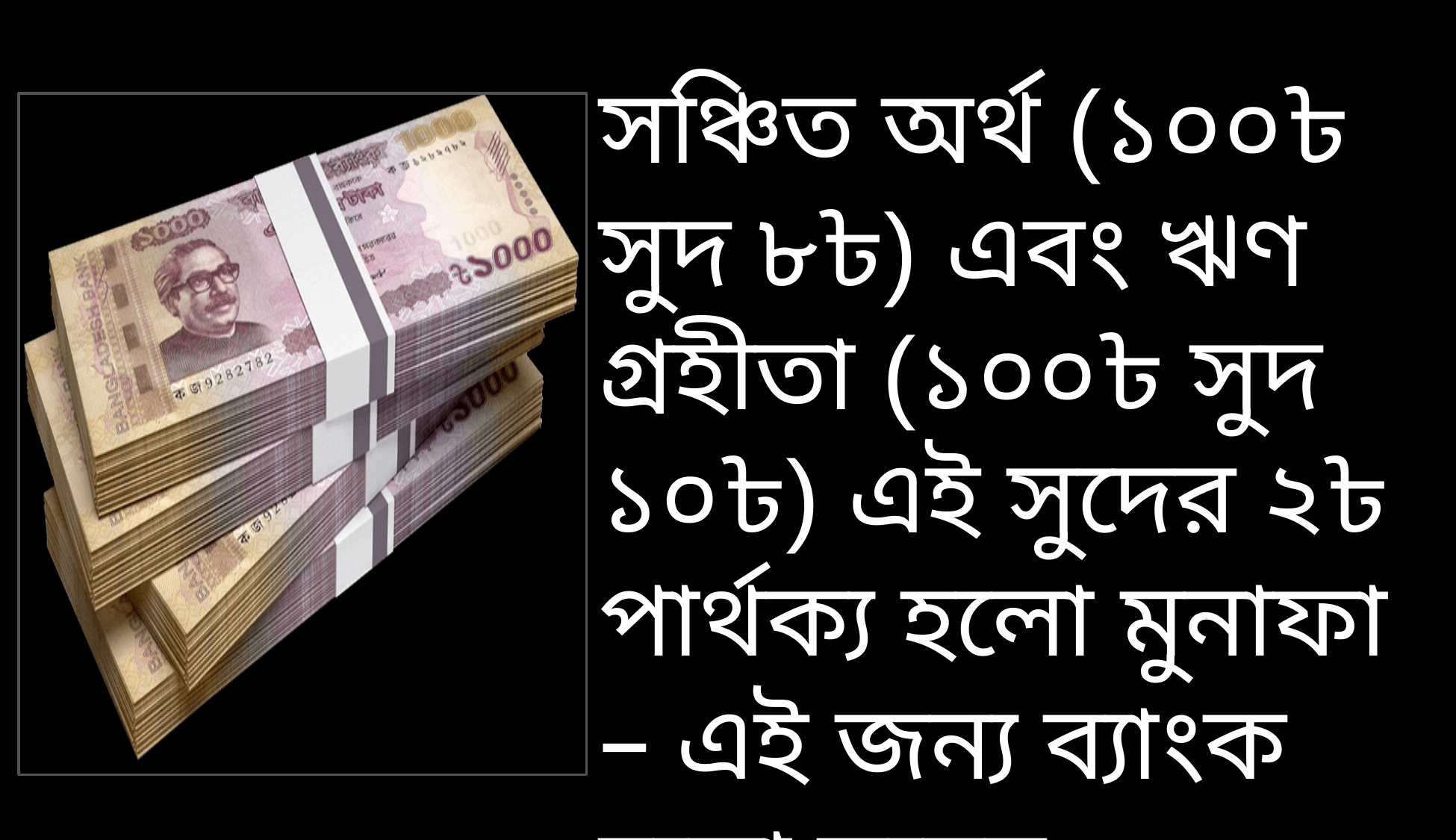

সঞ্চিত অর্থ (১০০৳ সুদ ৮৳) এবং ঋণ গ্রহীতা (১০০৳ সুদ ১০৳) এই সুদের ২৳ পার্থক্য হলো মুনাফা – এই জন্য ব্যাংক হলো সুদের কারবারি।